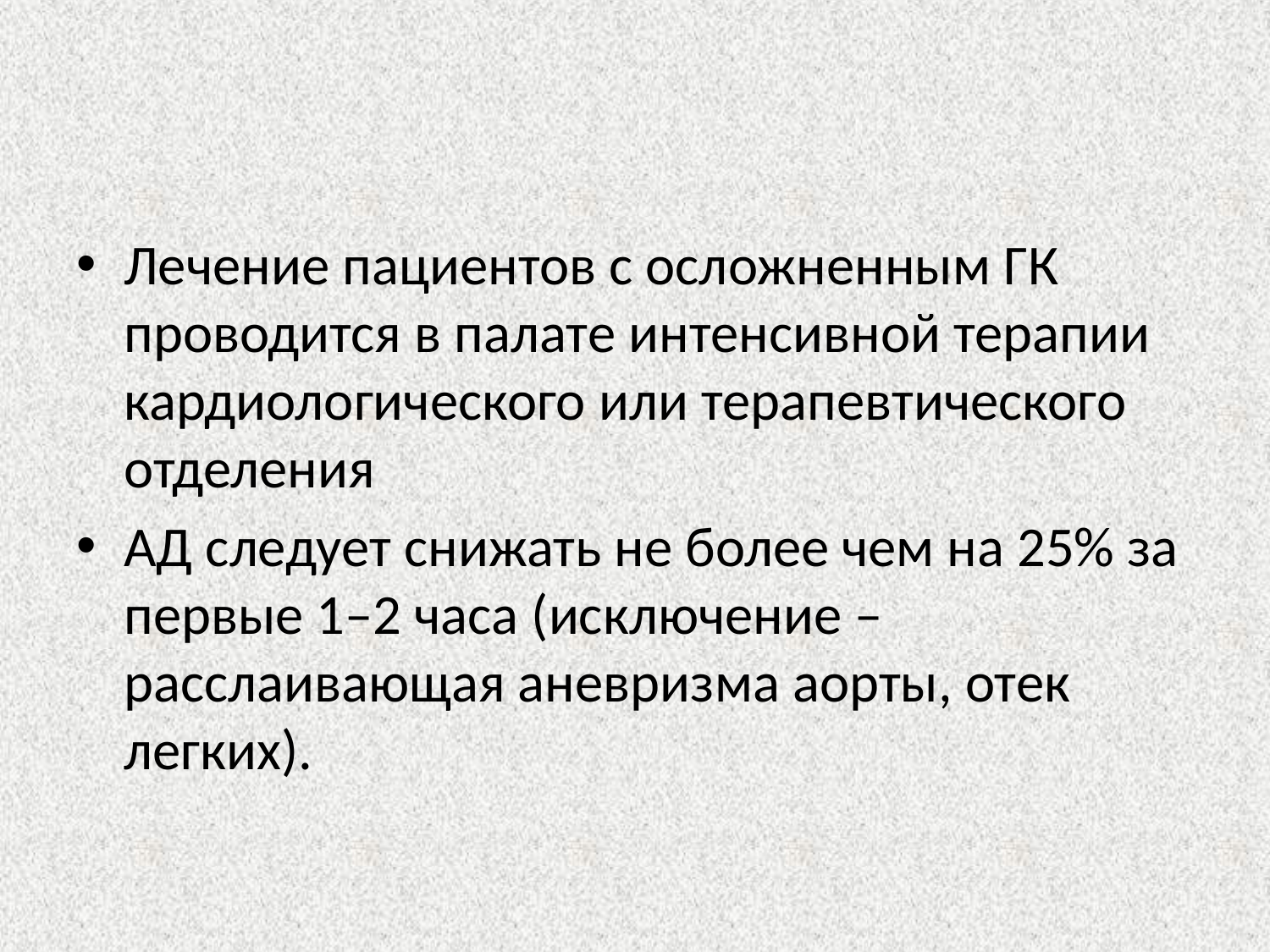

#
Лечение пациентов с осложненным ГК проводится в палате интенсивной терапии кардиологического или терапевтического отделения
АД следует снижать не более чем на 25% за первые 1–2 часа (исключение – расслаивающая аневризма аорты, отек легких).